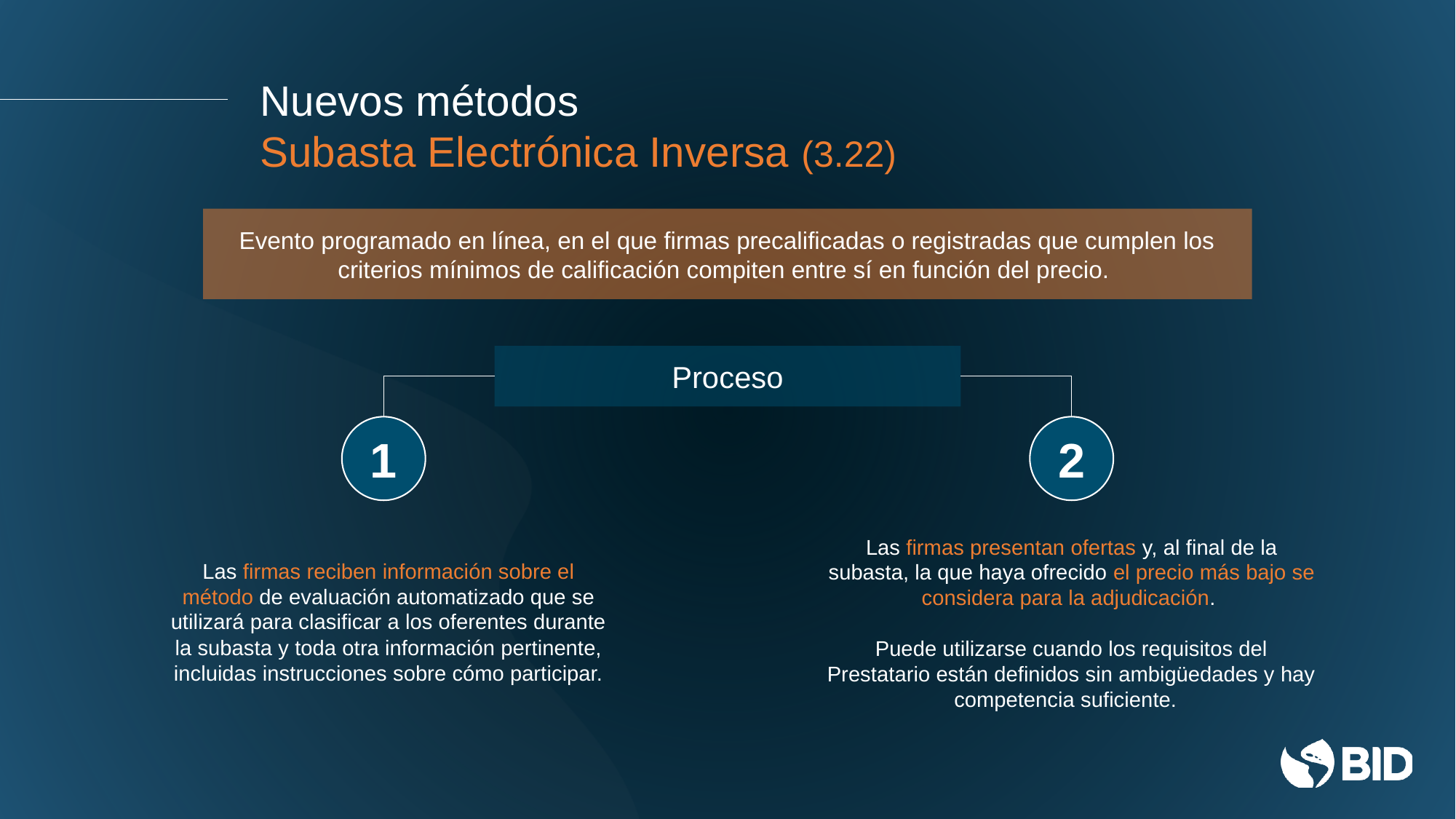

Nuevos métodos
Subasta Electrónica Inversa (3.22)
Evento programado en línea, en el que firmas precalificadas o registradas que cumplen los criterios mínimos de calificación compiten entre sí en función del precio.
Proceso
1
2
Las firmas reciben información sobre el método de evaluación automatizado que se utilizará para clasificar a los oferentes durante la subasta y toda otra información pertinente, incluidas instrucciones sobre cómo participar.
Las firmas presentan ofertas y, al final de la subasta, la que haya ofrecido el precio más bajo se considera para la adjudicación.

Puede utilizarse cuando los requisitos del Prestatario están definidos sin ambigüedades y hay competencia suficiente.